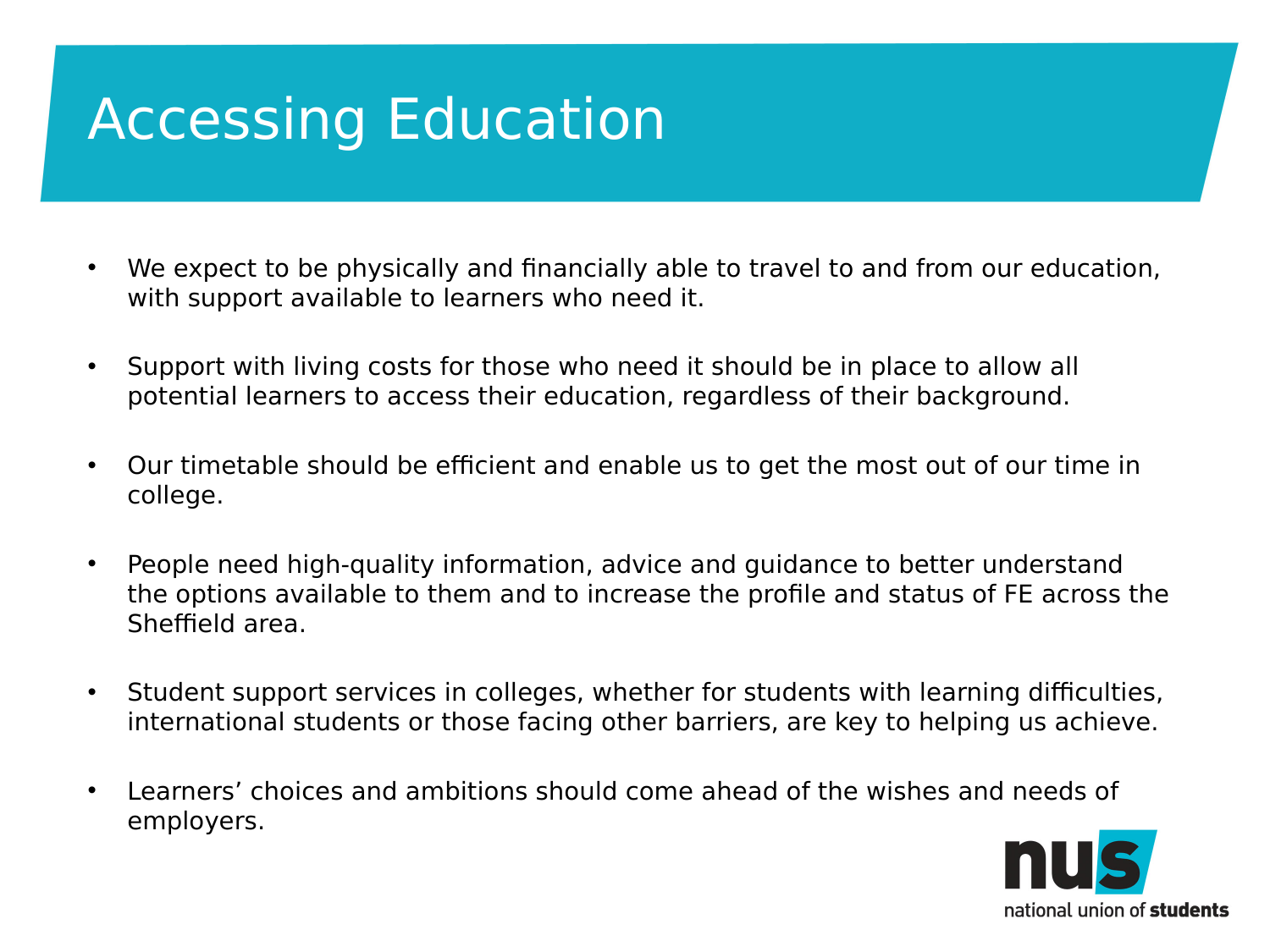

# Accessing Education
We expect to be physically and financially able to travel to and from our education, with support available to learners who need it.

Support with living costs for those who need it should be in place to allow all potential learners to access their education, regardless of their background.

Our timetable should be efficient and enable us to get the most out of our time in college.

People need high-quality information, advice and guidance to better understand the options available to them and to increase the profile and status of FE across the Sheffield area.

Student support services in colleges, whether for students with learning difficulties, international students or those facing other barriers, are key to helping us achieve.

Learners’ choices and ambitions should come ahead of the wishes and needs of employers.